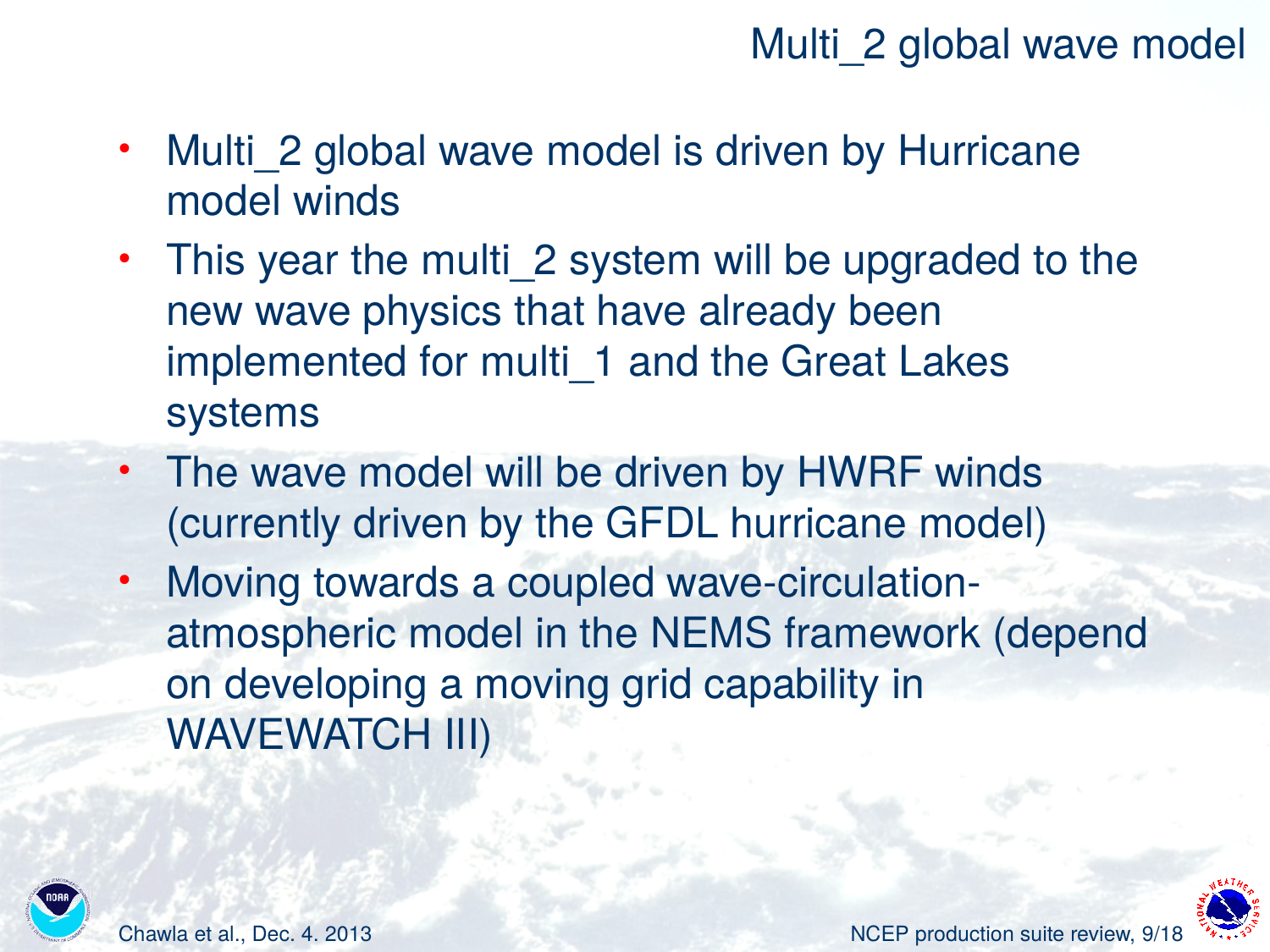

# Multi_2 global wave model
Multi_2 global wave model is driven by Hurricane model winds
This year the multi_2 system will be upgraded to the new wave physics that have already been implemented for multi_1 and the Great Lakes systems
The wave model will be driven by HWRF winds (currently driven by the GFDL hurricane model)
Moving towards a coupled wave-circulation-atmospheric model in the NEMS framework (depend on developing a moving grid capability in WAVEWATCH III)